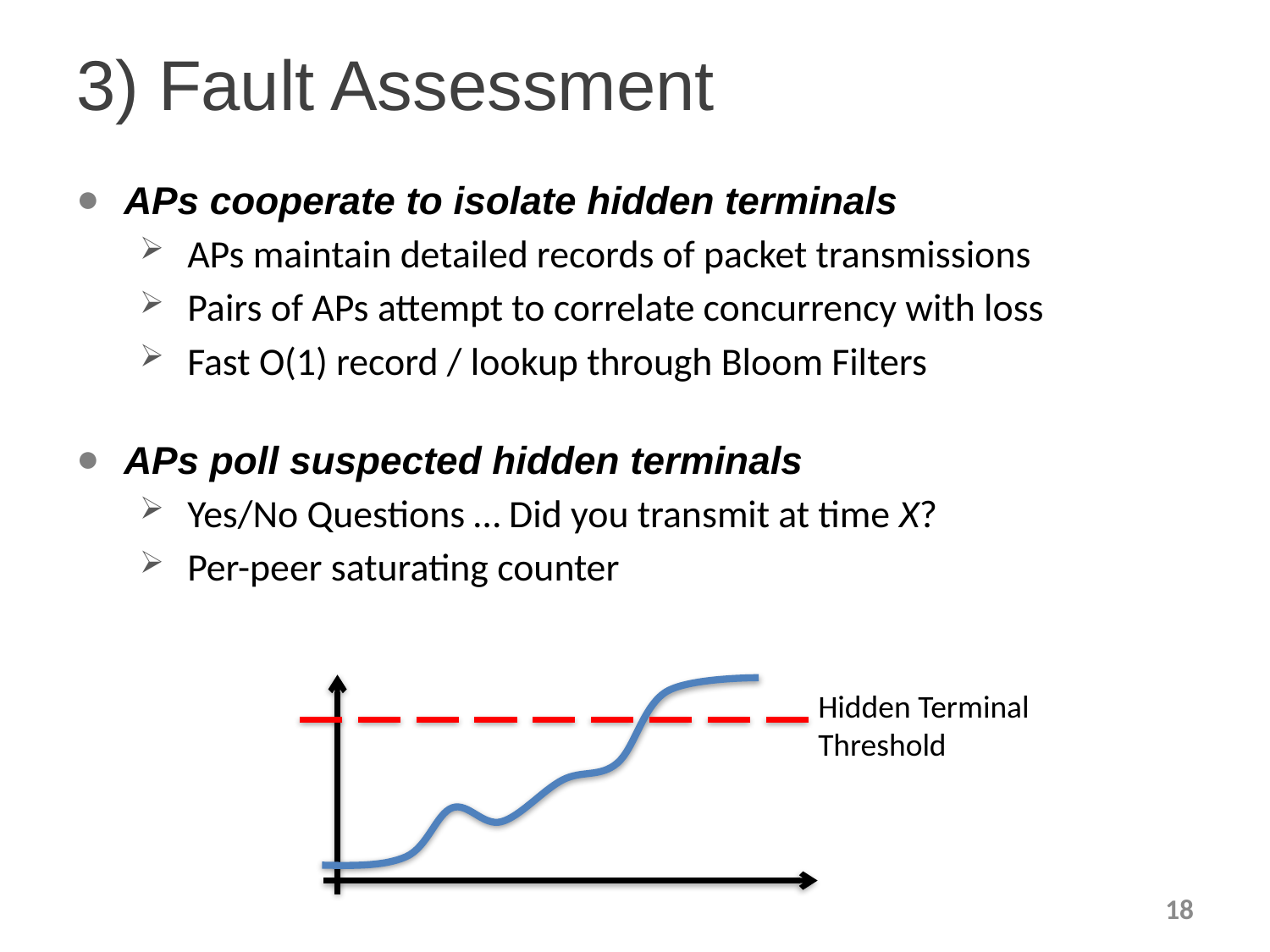

# 3) Fault Assessment
APs cooperate to isolate hidden terminals
APs maintain detailed records of packet transmissions
Pairs of APs attempt to correlate concurrency with loss
Fast O(1) record / lookup through Bloom Filters
APs poll suspected hidden terminals
Yes/No Questions … Did you transmit at time X?
Per-peer saturating counter

Hidden Terminal
Threshold
18